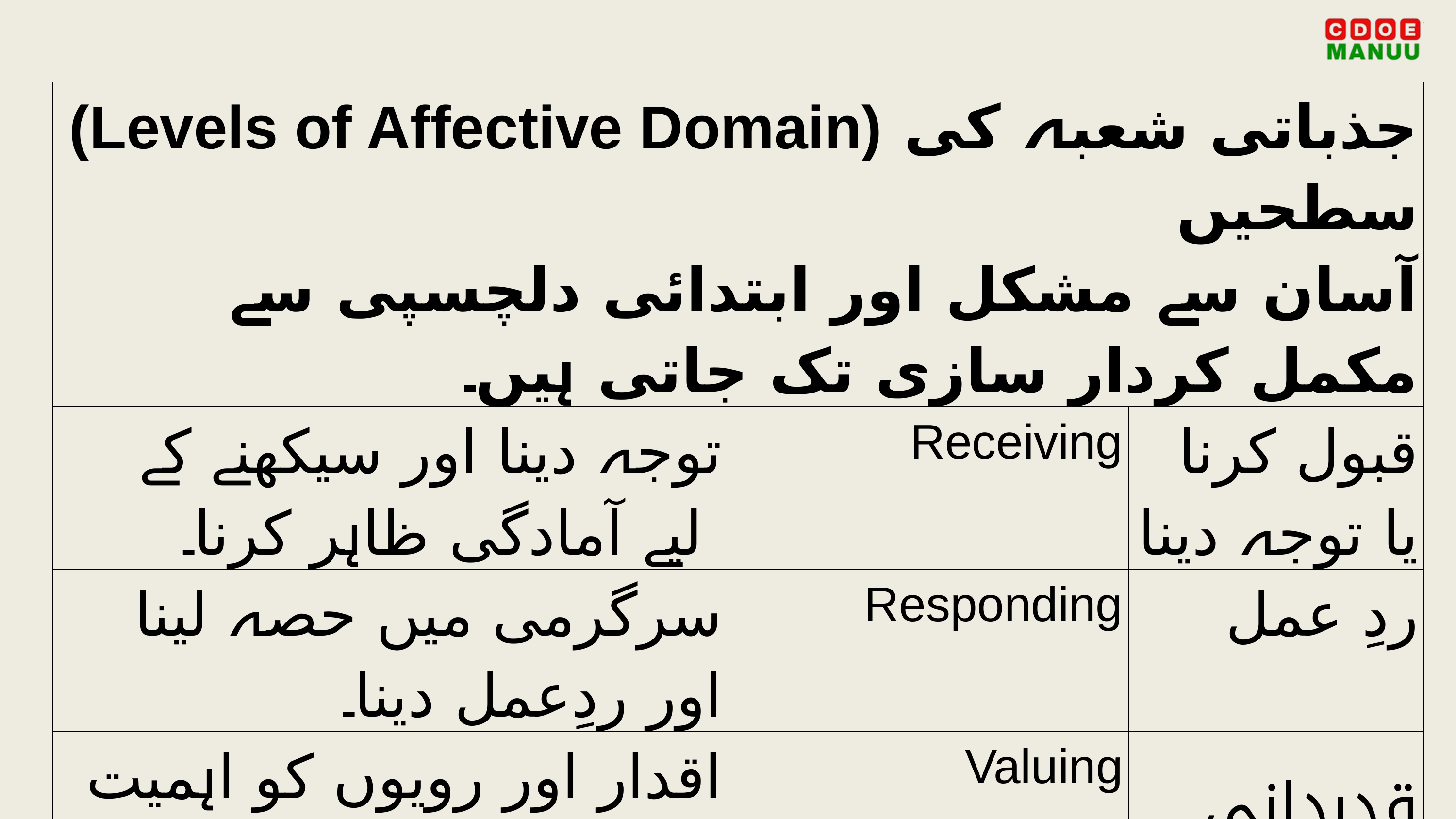

| (Levels of Affective Domain)جذباتی شعبہ کی سطحیں آسان سے مشکل اور ابتدائی دلچسپی سے مکمل کردار سازی تک جاتی ہیں۔ |  |  |
| --- | --- | --- |
| توجہ دینا اور سیکھنے کے لیے آمادگی ظاہر کرنا۔ | Receiving | قبول کرنا یا توجہ دینا |
| سرگرمی میں حصہ لینا اور ردِعمل دینا۔ | Responding | ردِ عمل |
| اقدار اور رویوں کو اہمیت دینا۔ | Valuing | قدردانی |
| اپنا مؤقف یا تصور قائم کرنا ۔ | Conceptualization | تصور سازی |
| مختلف اقدار کو منظم اور مربوط کرنا۔ | Organization | تنظیم |
| اقدار کو شخصیت اور رویے کا مستقل حصہ بنانا | Characterization | کردار سازی |